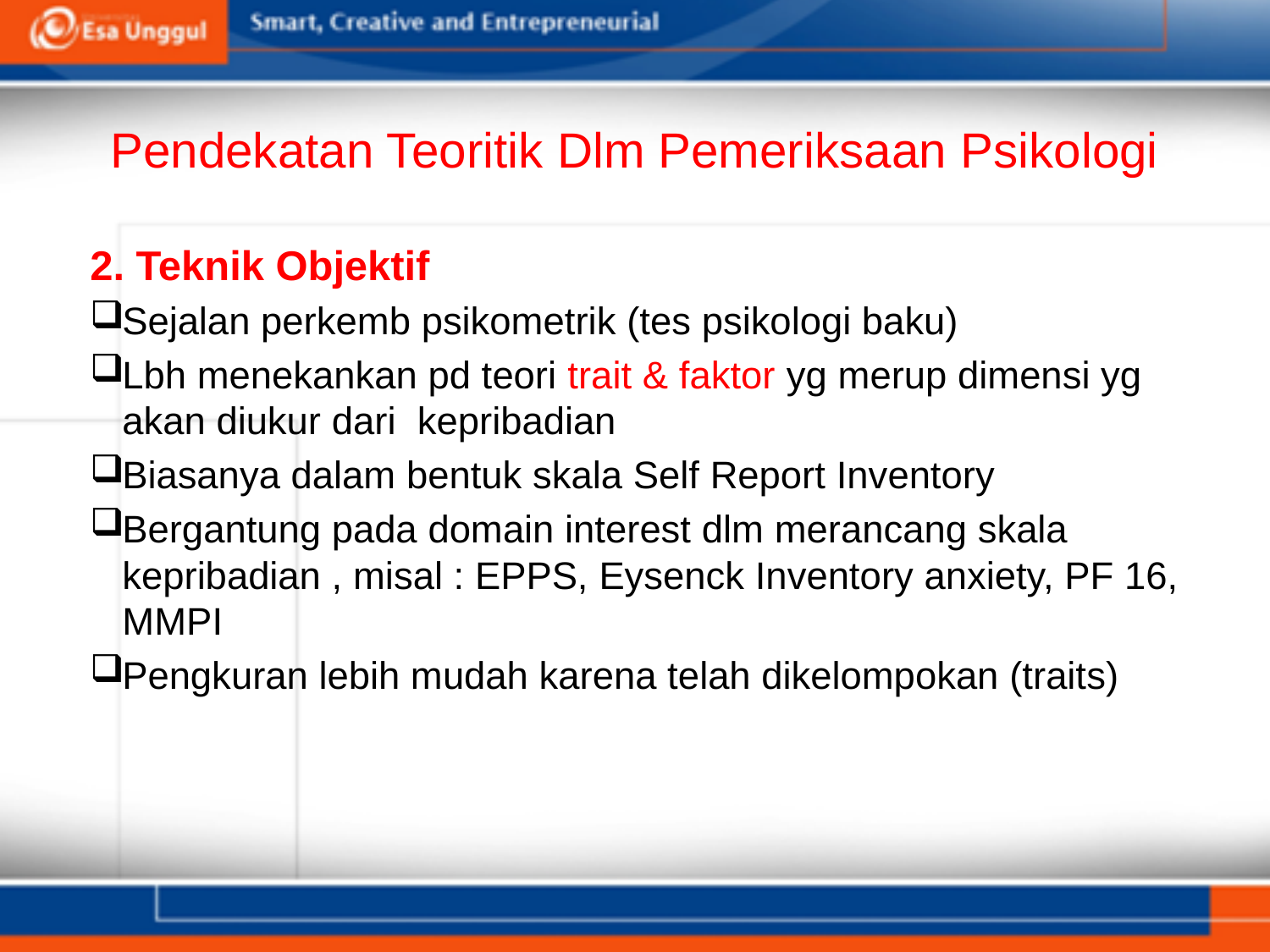

# Pendekatan Teoritik Dlm Pemeriksaan Psikologi
2. Teknik Objektif
Sejalan perkemb psikometrik (tes psikologi baku)
Lbh menekankan pd teori trait & faktor yg merup dimensi yg akan diukur dari  kepribadian
Biasanya dalam bentuk skala Self Report Inventory
Bergantung pada domain interest dlm merancang skala kepribadian , misal : EPPS, Eysenck Inventory anxiety, PF 16, MMPI
Pengkuran lebih mudah karena telah dikelompokan (traits)